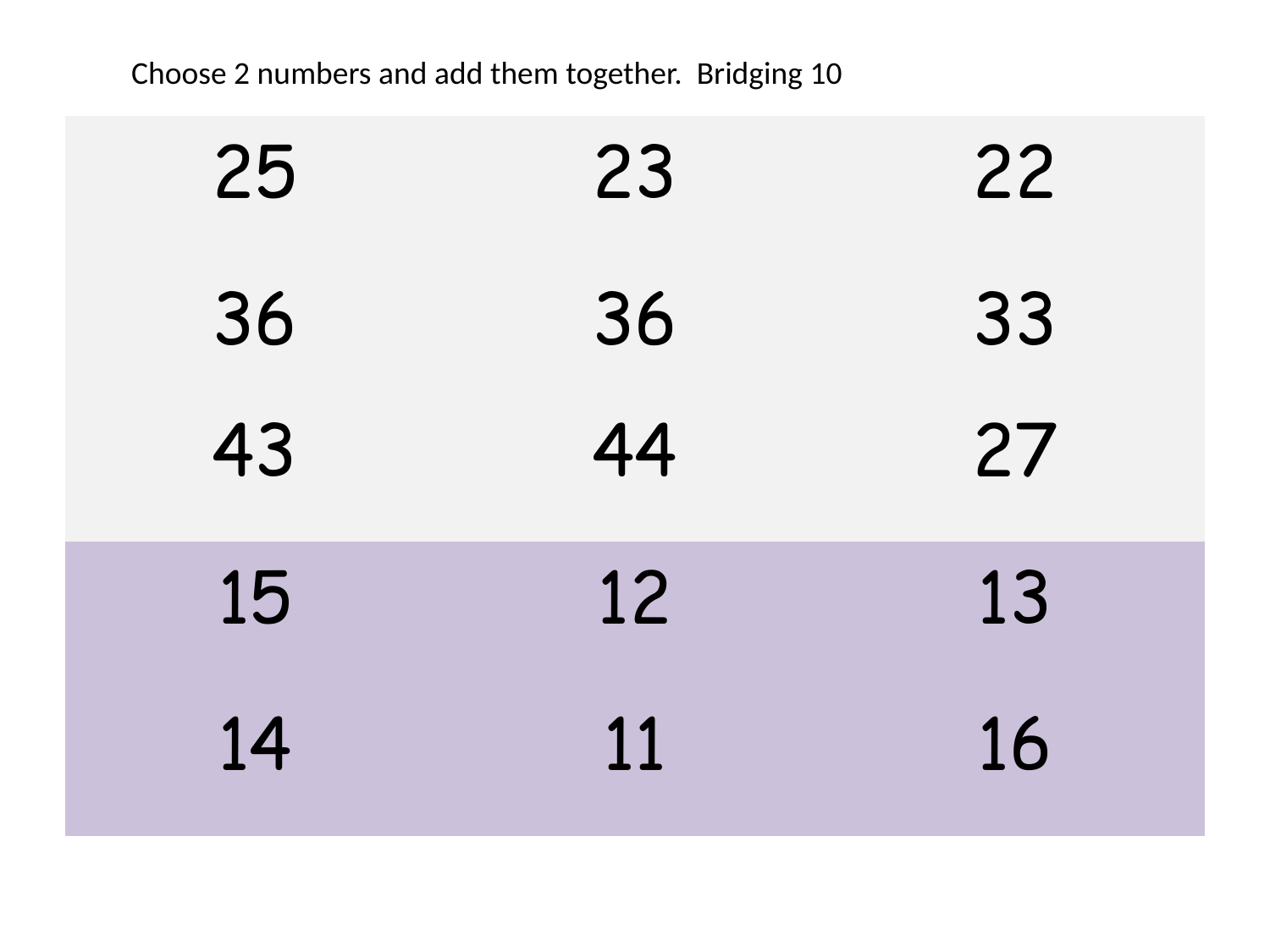

Choose 2 numbers and add them together.  Bridging 10
| 25 | 23 | 22 |
| --- | --- | --- |
| 36 | 36 | 33 |
| 43 | 44 | 27 |
| 15 | 12 | 13 |
| 14 | 11 | 16 |